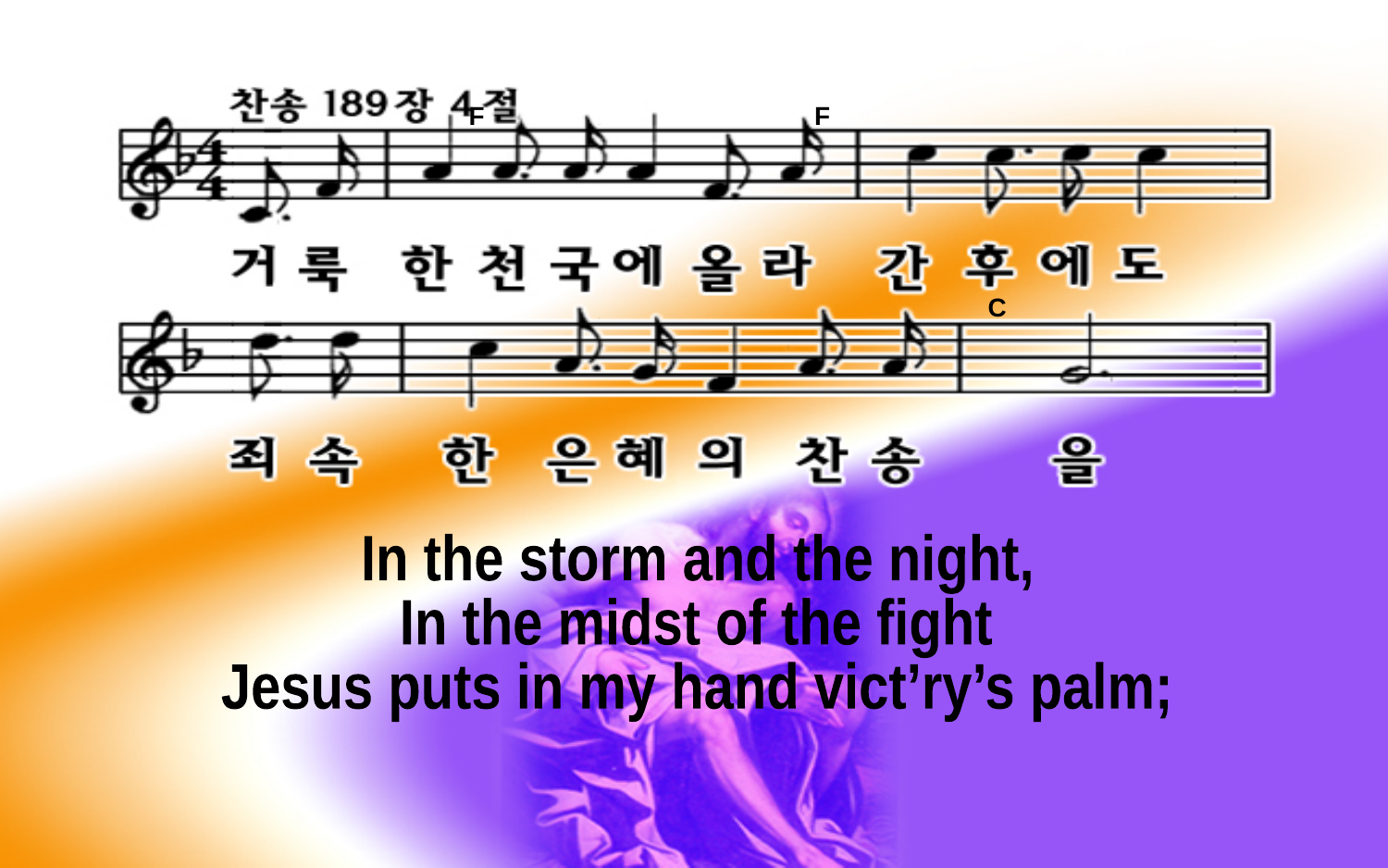

F                                              F
 C
In the storm and the night,
In the midst of the fight
Jesus puts in my hand vict’ry’s palm;